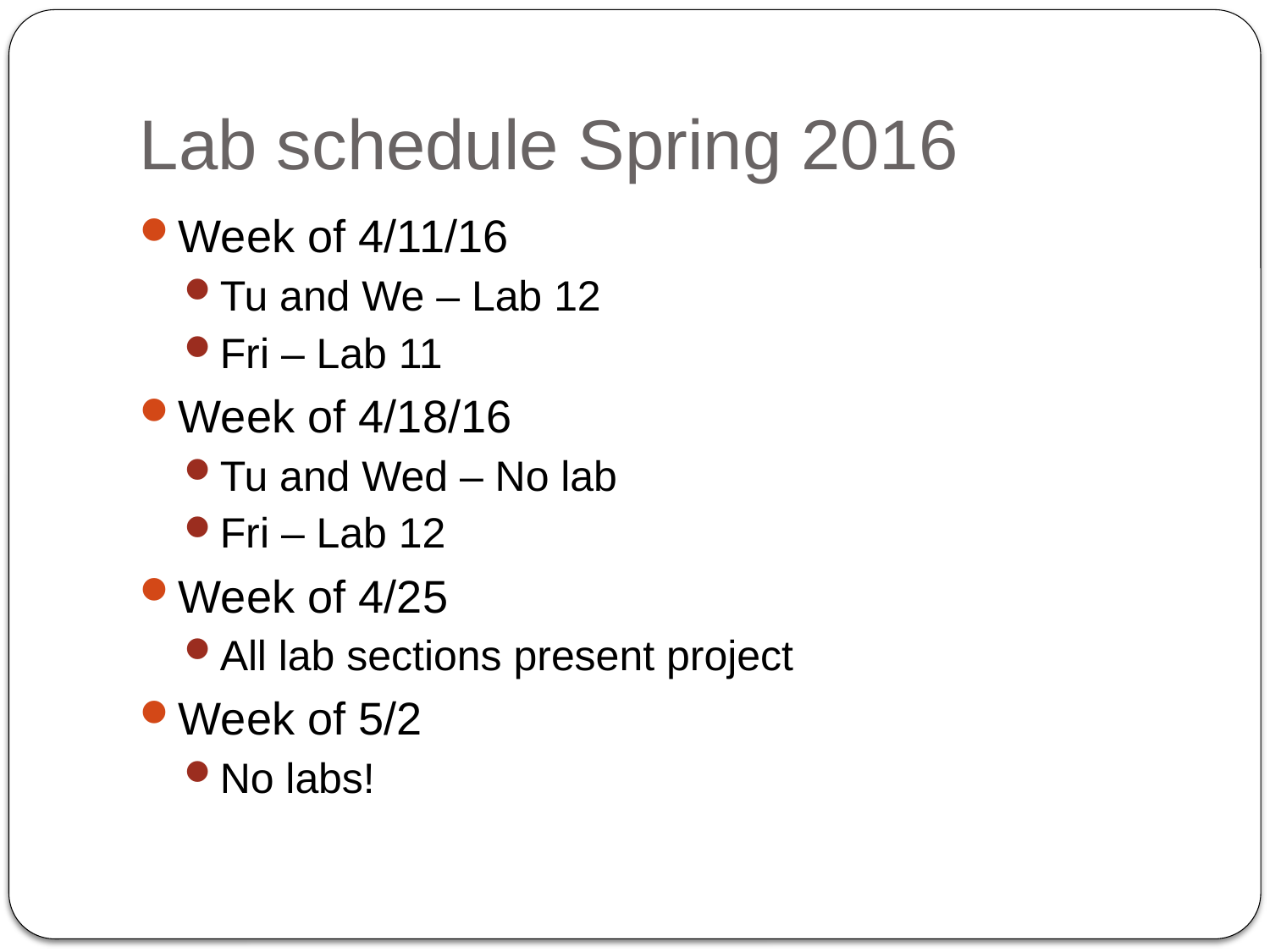

# Lab schedule Spring 2016
Week of 4/11/16
Tu and We – Lab 12
Fri – Lab 11
Week of 4/18/16
Tu and Wed – No lab
Fri – Lab 12
Week of 4/25
All lab sections present project
Week of 5/2
No labs!